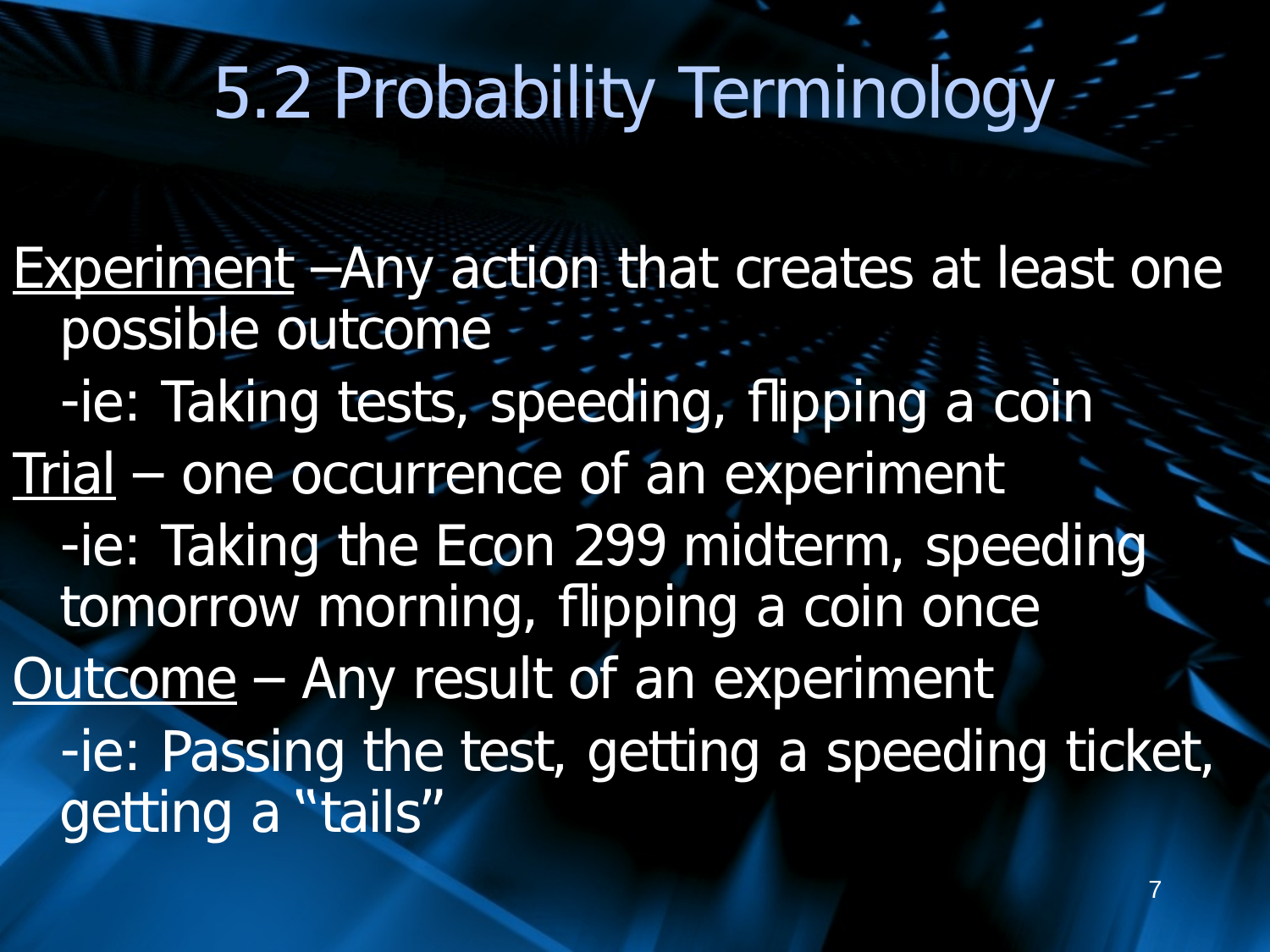

# 5.2 Probability Terminology

Experiment –Any action that creates at least one possible outcome
	-ie: Taking tests, speeding, flipping a coin
Trial – one occurrence of an experiment
	-ie: Taking the Econ 299 midterm, speeding tomorrow morning, flipping a coin once
Outcome – Any result of an experiment
	-ie: Passing the test, getting a speeding ticket, getting a “tails”

7